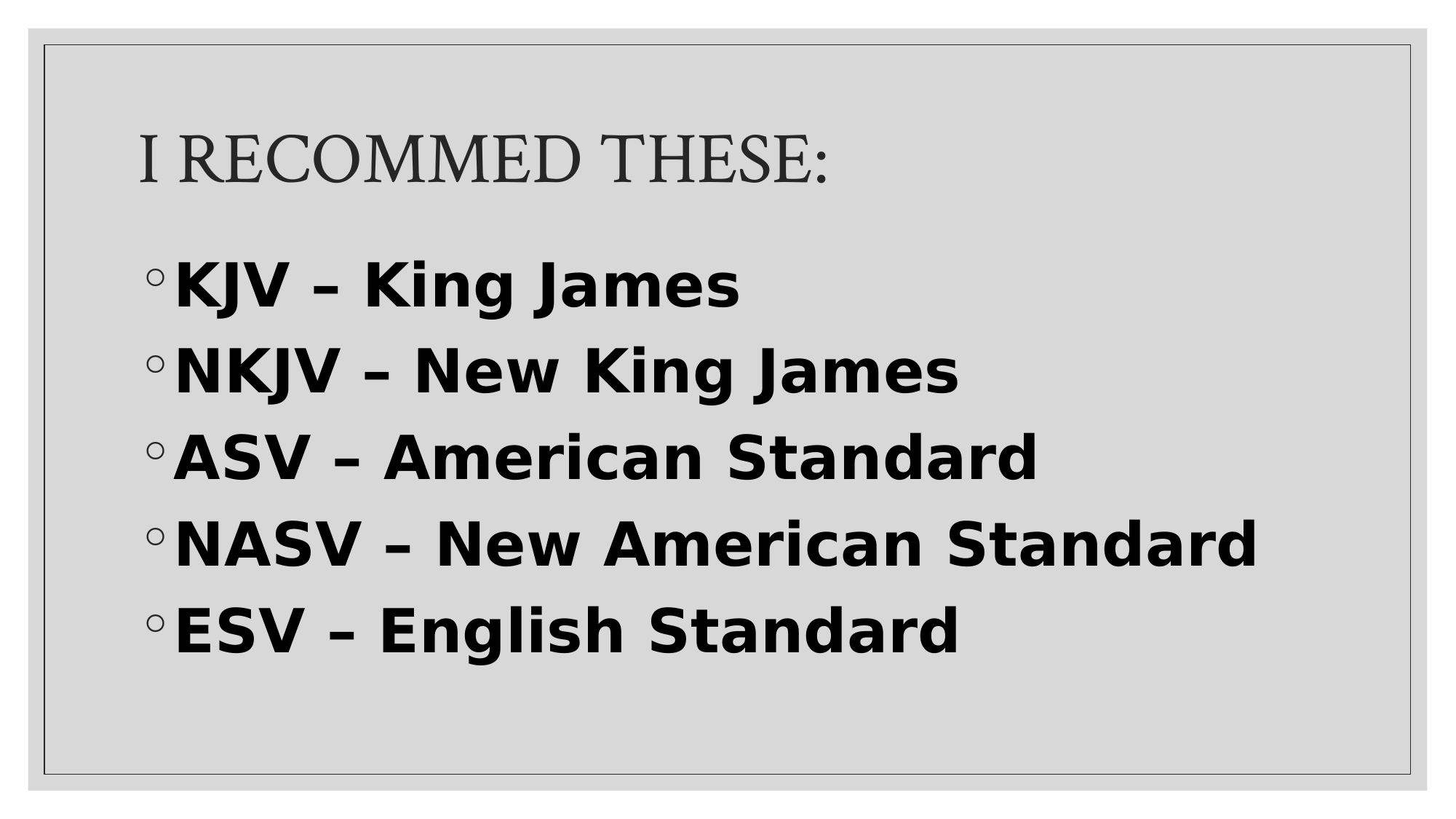

# I RECOMMED THESE:
KJV – King James
NKJV – New King James
ASV – American Standard
NASV – New American Standard
ESV – English Standard